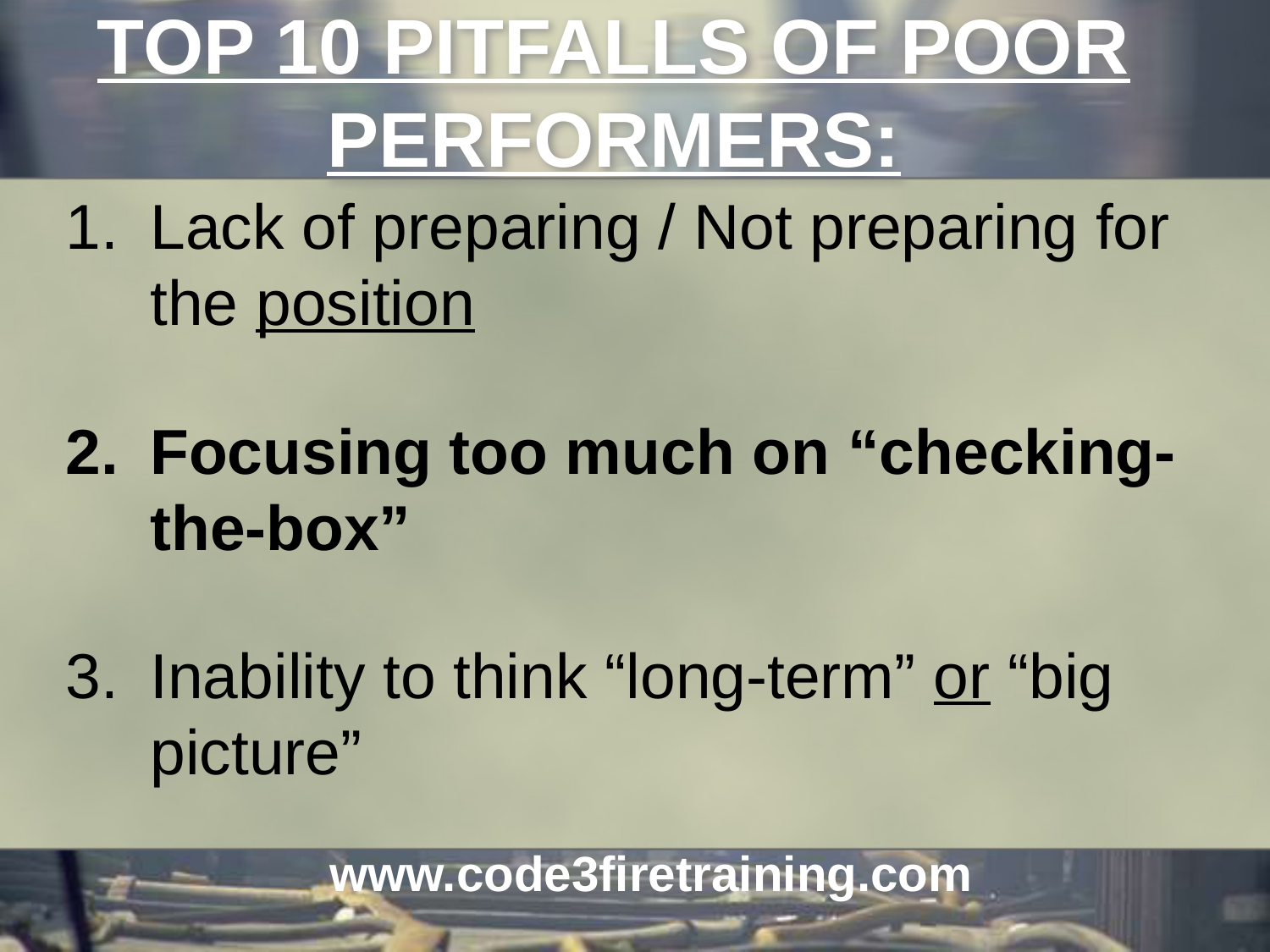

TOP 10 PITFALLS OF POOR PERFORMERS:
Lack of preparing / Not preparing for the position

Focusing too much on “checking-the-box”

Inability to think “long-term” or “big picture”